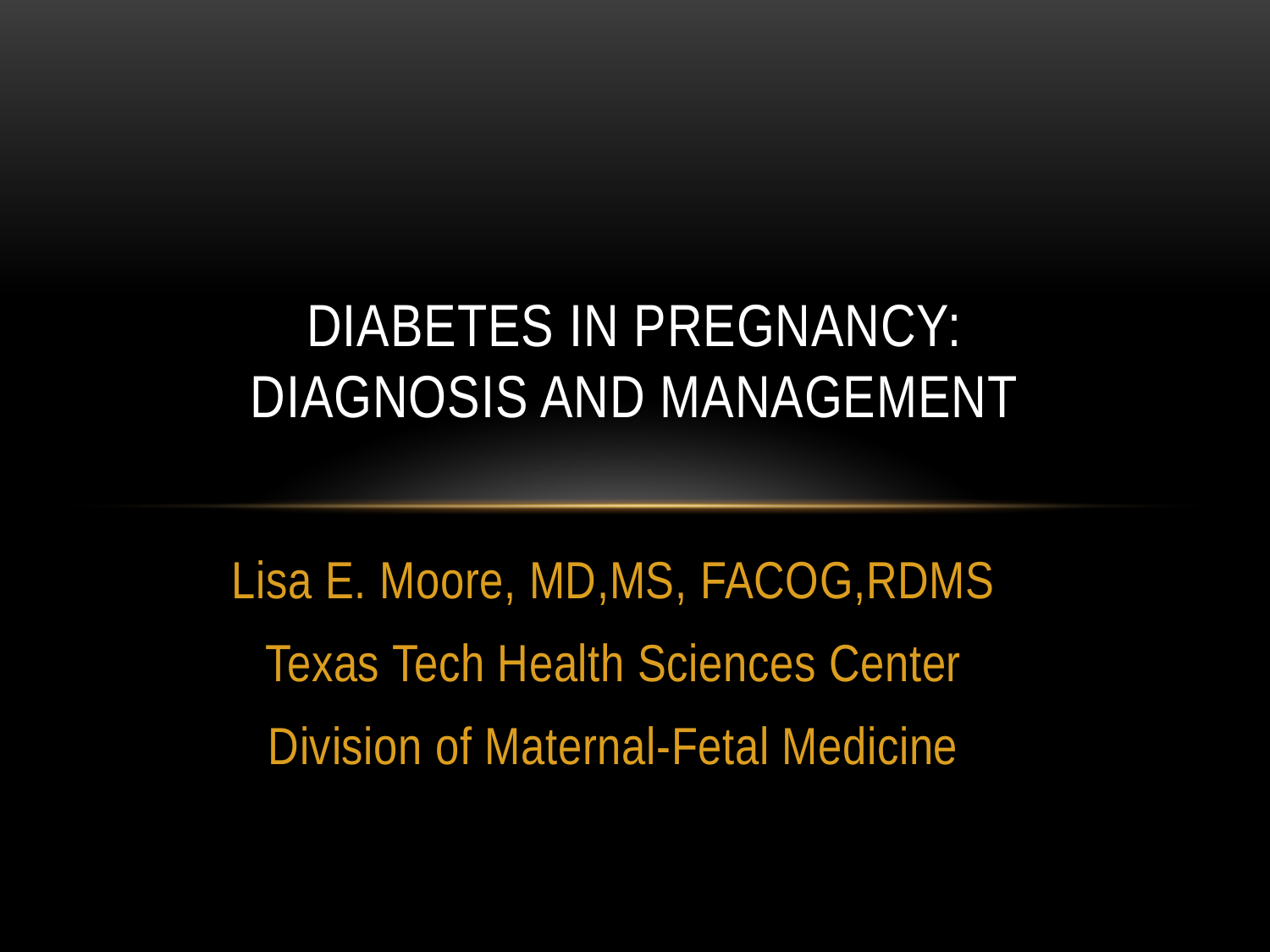

# Diabetes in Pregnancy: Diagnosis and Management
Lisa E. Moore, MD,MS, FACOG,RDMS
Texas Tech Health Sciences Center
Division of Maternal-Fetal Medicine